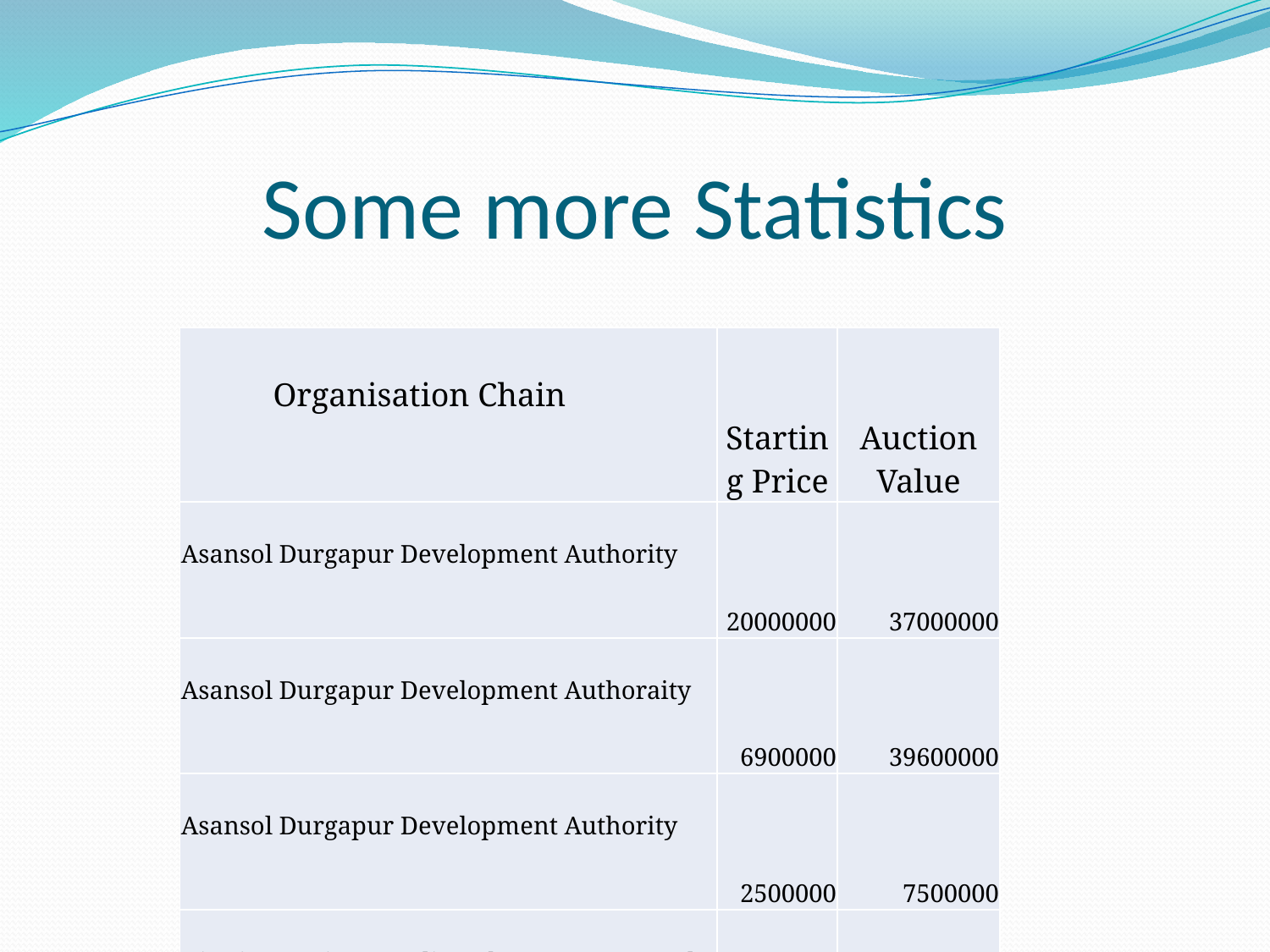

# Some more Statistics
| Organisation Chain | Starting Price | Auction Value |
| --- | --- | --- |
| Asansol Durgapur Development Authority | 20000000 | 37000000 |
| Asansol Durgapur Development Authoraity | 6900000 | 39600000 |
| Asansol Durgapur Development Authority | 2500000 | 7500000 |
| District Magistrate Alipurduar- West Bengal | 221000 | 3410000 |
| District Magistrate Alipurduar- West Bengal | 492310 | 3050310 |
| District Magistrate Alipurduar- West Bengal | 195950 | 4050950 |